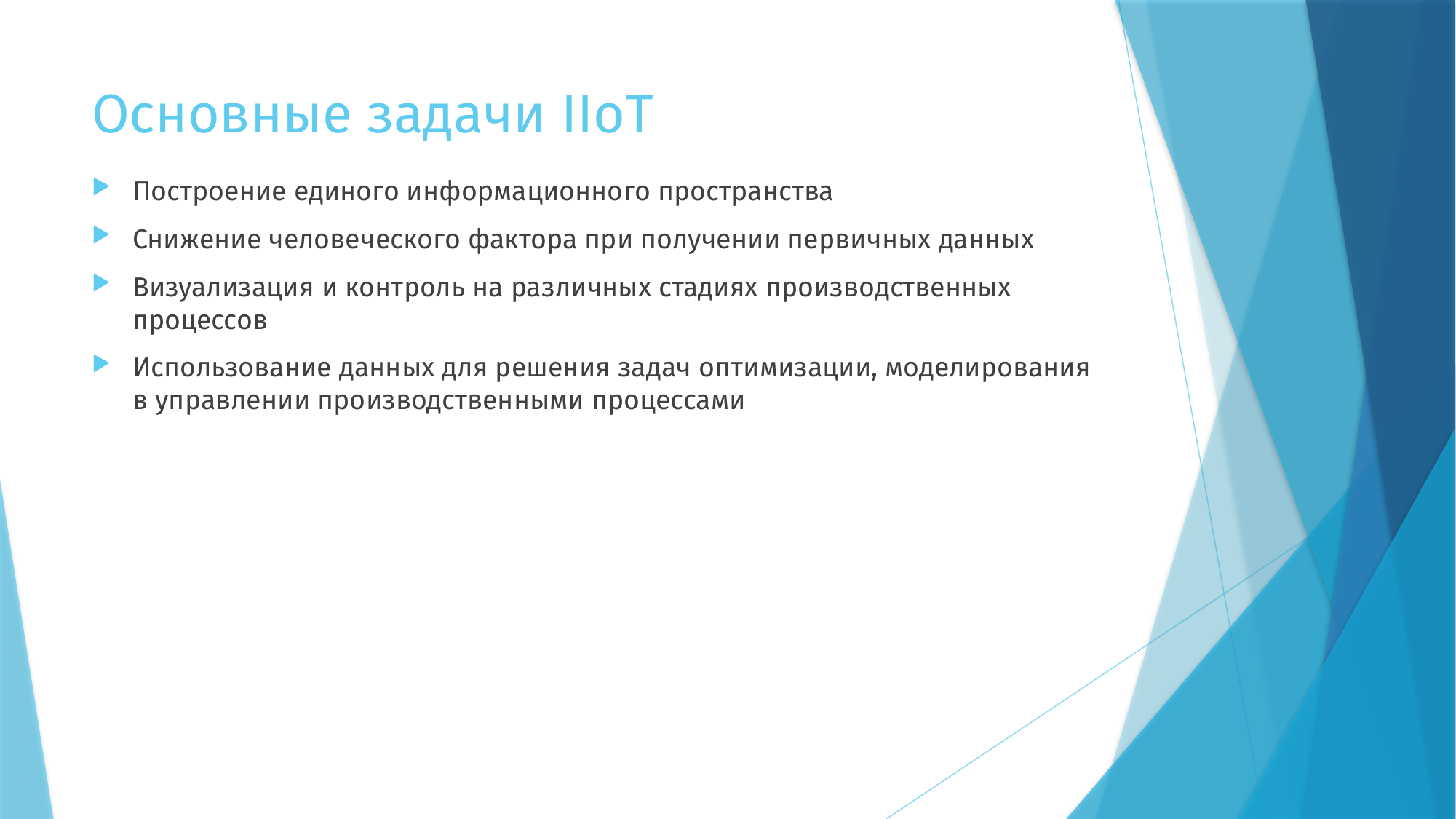

# Основные задачи IIoT
Построение единого информационного пространства
Снижение человеческого фактора при получении первичных данных
Визуализация и контроль на различных стадиях производственных процессов
Использование данных для решения задач оптимизации, моделирования в управлении производственными процессами